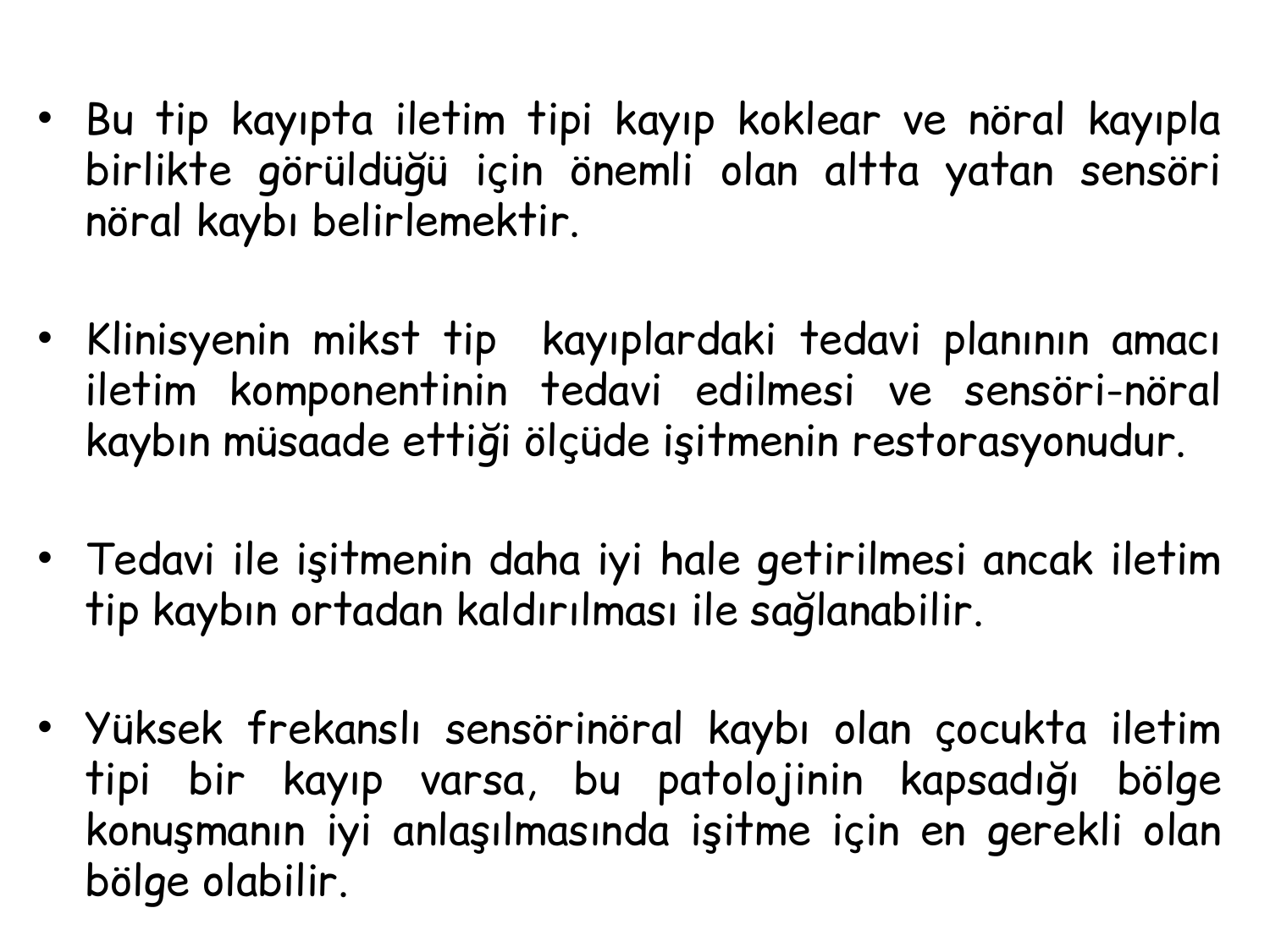

Bu tip kayıpta iletim tipi kayıp koklear ve nöral kayıpla birlikte görüldüğü için önemli olan altta yatan sensöri nöral kaybı belirlemektir.

Klinisyenin mikst tip  kayıplardaki tedavi planının amacı iletim komponentinin tedavi edilmesi ve sensöri-nöral kaybın müsaade ettiği ölçüde işitmenin restorasyonudur.

Tedavi ile işitmenin daha iyi hale getirilmesi ancak iletim tip kaybın ortadan kaldırılması ile sağlanabilir.

Yüksek frekanslı sensörinöral kaybı olan çocukta iletim tipi bir kayıp varsa, bu patolojinin kapsadığı bölge konuşmanın iyi anlaşılmasında işitme için en gerekli olan bölge olabilir.